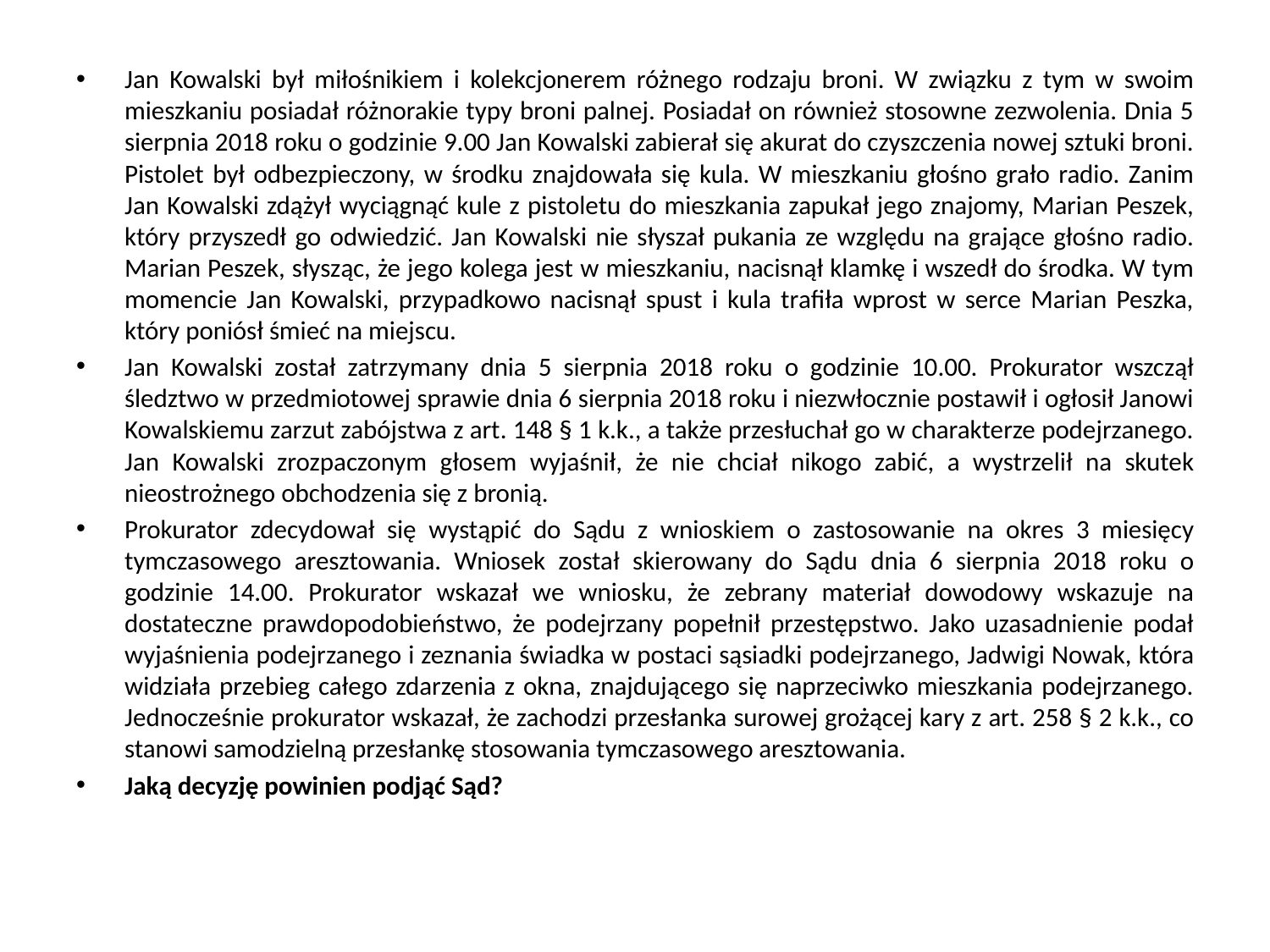

Jan Kowalski był miłośnikiem i kolekcjonerem różnego rodzaju broni. W związku z tym w swoim mieszkaniu posiadał różnorakie typy broni palnej. Posiadał on również stosowne zezwolenia. Dnia 5 sierpnia 2018 roku o godzinie 9.00 Jan Kowalski zabierał się akurat do czyszczenia nowej sztuki broni. Pistolet był odbezpieczony, w środku znajdowała się kula. W mieszkaniu głośno grało radio. Zanim Jan Kowalski zdążył wyciągnąć kule z pistoletu do mieszkania zapukał jego znajomy, Marian Peszek, który przyszedł go odwiedzić. Jan Kowalski nie słyszał pukania ze względu na grające głośno radio. Marian Peszek, słysząc, że jego kolega jest w mieszkaniu, nacisnął klamkę i wszedł do środka. W tym momencie Jan Kowalski, przypadkowo nacisnął spust i kula trafiła wprost w serce Marian Peszka, który poniósł śmieć na miejscu.
Jan Kowalski został zatrzymany dnia 5 sierpnia 2018 roku o godzinie 10.00. Prokurator wszczął śledztwo w przedmiotowej sprawie dnia 6 sierpnia 2018 roku i niezwłocznie postawił i ogłosił Janowi Kowalskiemu zarzut zabójstwa z art. 148 § 1 k.k., a także przesłuchał go w charakterze podejrzanego. Jan Kowalski zrozpaczonym głosem wyjaśnił, że nie chciał nikogo zabić, a wystrzelił na skutek nieostrożnego obchodzenia się z bronią.
Prokurator zdecydował się wystąpić do Sądu z wnioskiem o zastosowanie na okres 3 miesięcy tymczasowego aresztowania. Wniosek został skierowany do Sądu dnia 6 sierpnia 2018 roku o godzinie 14.00. Prokurator wskazał we wniosku, że zebrany materiał dowodowy wskazuje na dostateczne prawdopodobieństwo, że podejrzany popełnił przestępstwo. Jako uzasadnienie podał wyjaśnienia podejrzanego i zeznania świadka w postaci sąsiadki podejrzanego, Jadwigi Nowak, która widziała przebieg całego zdarzenia z okna, znajdującego się naprzeciwko mieszkania podejrzanego. Jednocześnie prokurator wskazał, że zachodzi przesłanka surowej grożącej kary z art. 258 § 2 k.k., co stanowi samodzielną przesłankę stosowania tymczasowego aresztowania.
Jaką decyzję powinien podjąć Sąd?